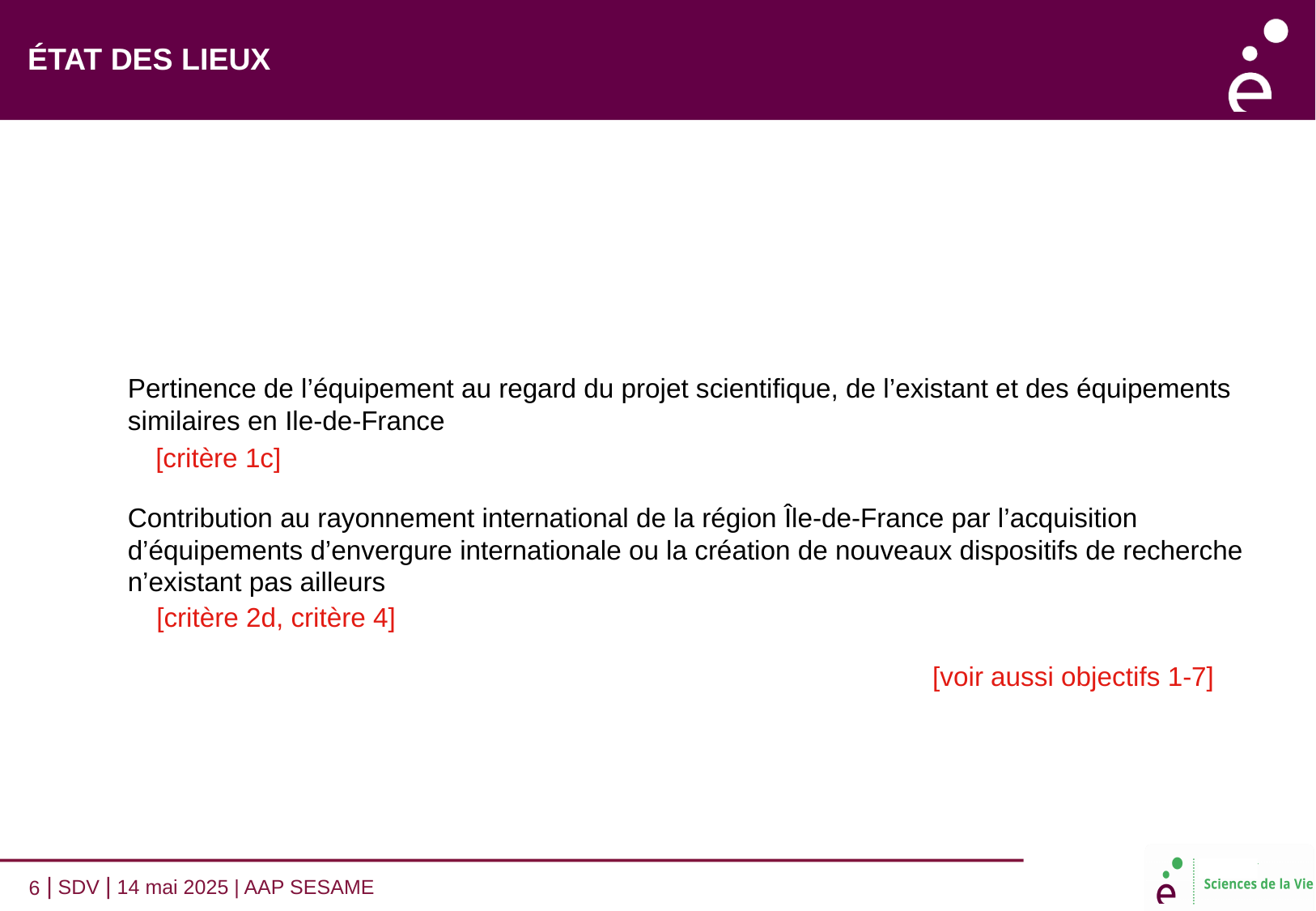

ÉTAT DES LIEUX
Pertinence de l’équipement au regard du projet scientifique, de l’existant et des équipements similaires en Ile-de-France

Contribution au rayonnement international de la région Île-de-France par l’acquisition d’équipements d’envergure internationale ou la création de nouveaux dispositifs de recherche n’existant pas ailleurs

[critère 1c]
[critère 2d, critère 4]
[voir aussi objectifs 1-7]